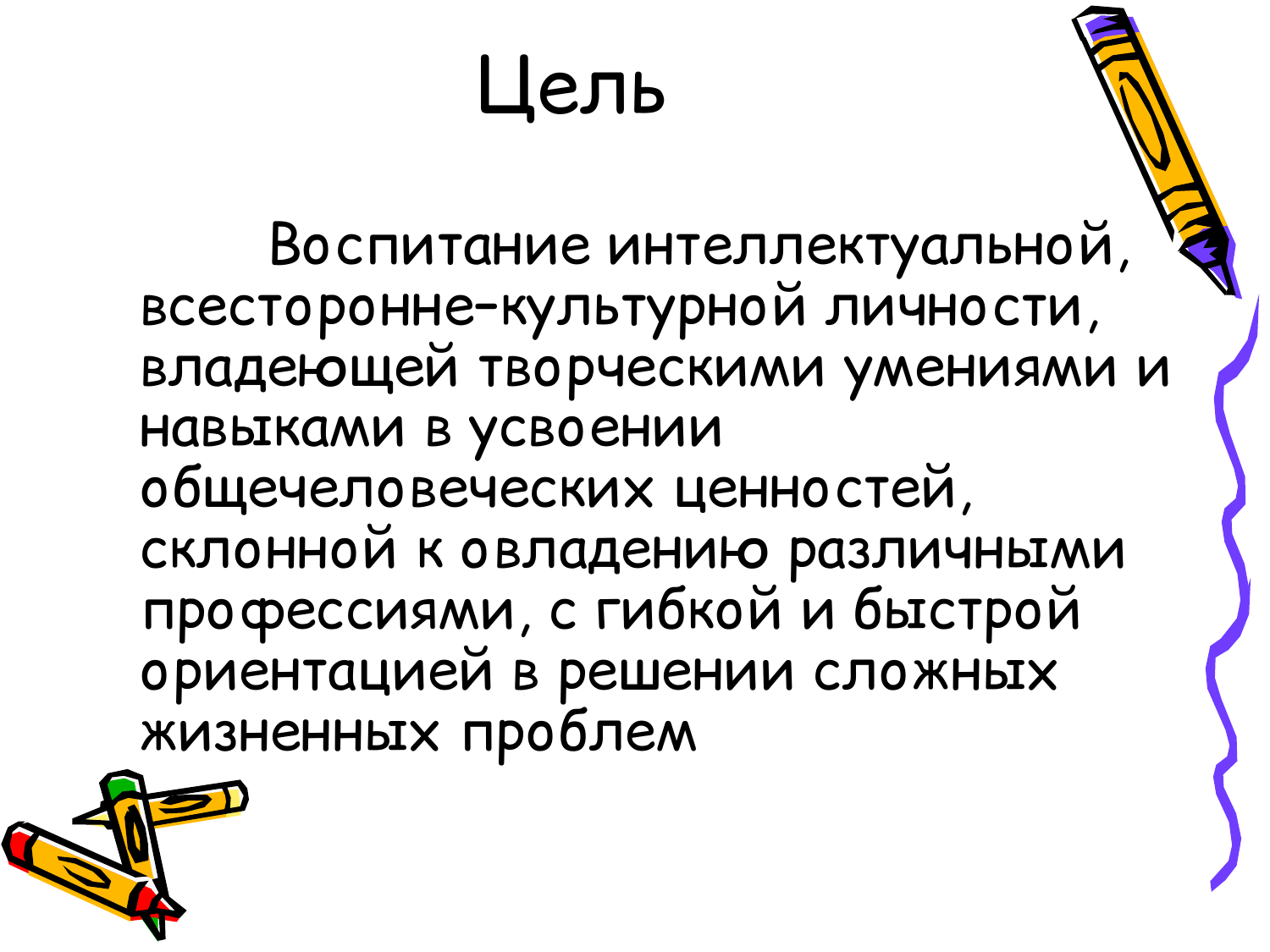

# Цель
		Воспитание интеллектуальной, всесторонне–культурной личности, владеющей творческими умениями и навыками в усвоении общечеловеческих ценностей, склонной к овладению различными профессиями, с гибкой и быстрой ориентацией в решении сложных жизненных проблем